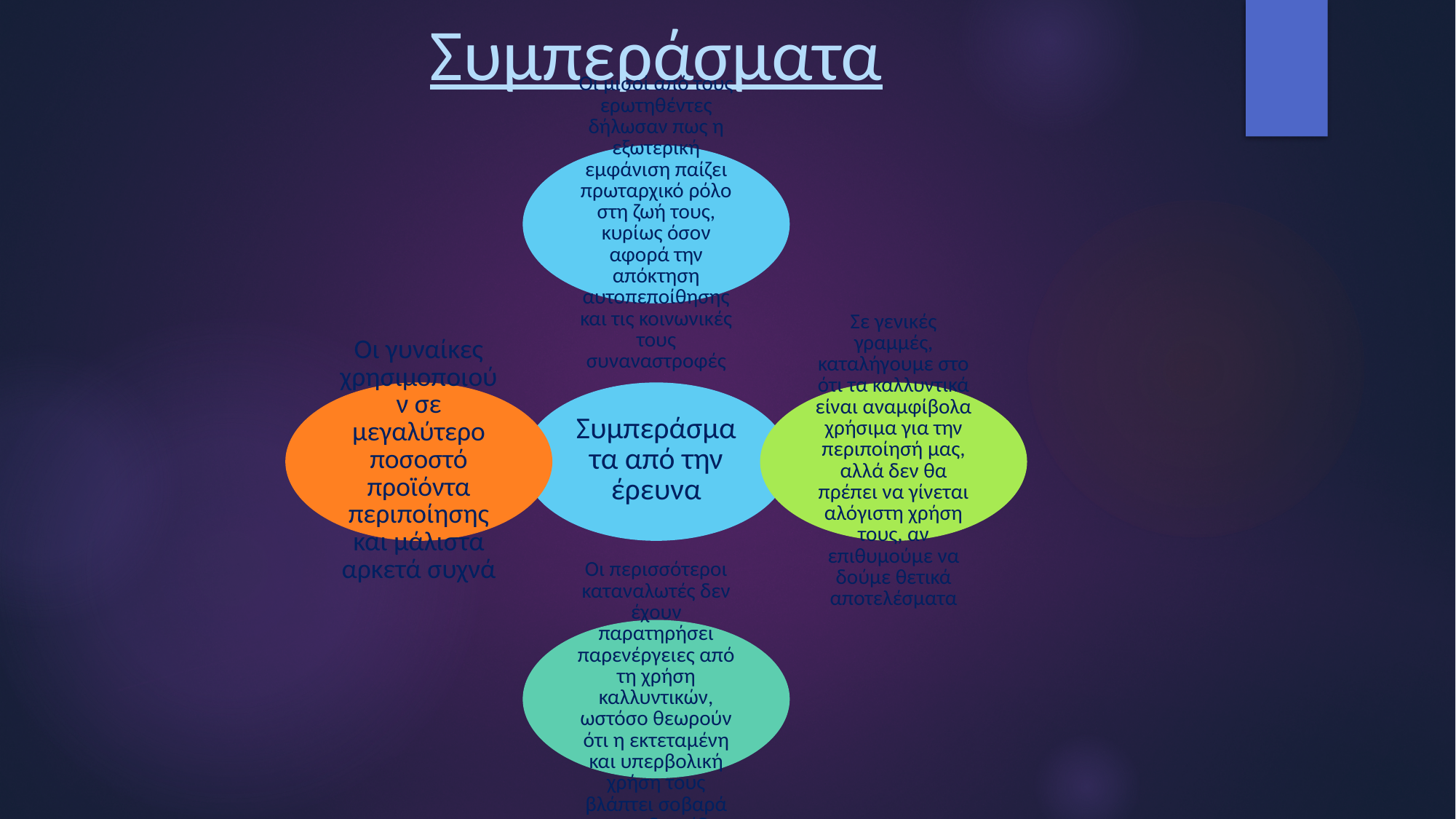

# Συμπεράσματα
Συμπεράσματα από την έρευνα
Οι μισοί από τους ερωτηθέντες δήλωσαν πως η εξωτερική εμφάνιση παίζει πρωταρχικό ρόλο στη ζωή τους, κυρίως όσον αφορά την απόκτηση αυτοπεποίθησης και τις κοινωνικές τους συναναστροφές
Σε γενικές γραμμές, καταλήγουμε στο ότι τα καλλυντικά είναι αναμφίβολα χρήσιμα για την περιποίησή μας, αλλά δεν θα πρέπει να γίνεται αλόγιστη χρήση τους, αν επιθυμούμε να δούμε θετικά αποτελέσματα
Οι γυναίκες χρησιμοποιούν σε μεγαλύτερο ποσοστό προϊόντα περιποίησης και μάλιστα αρκετά συχνά